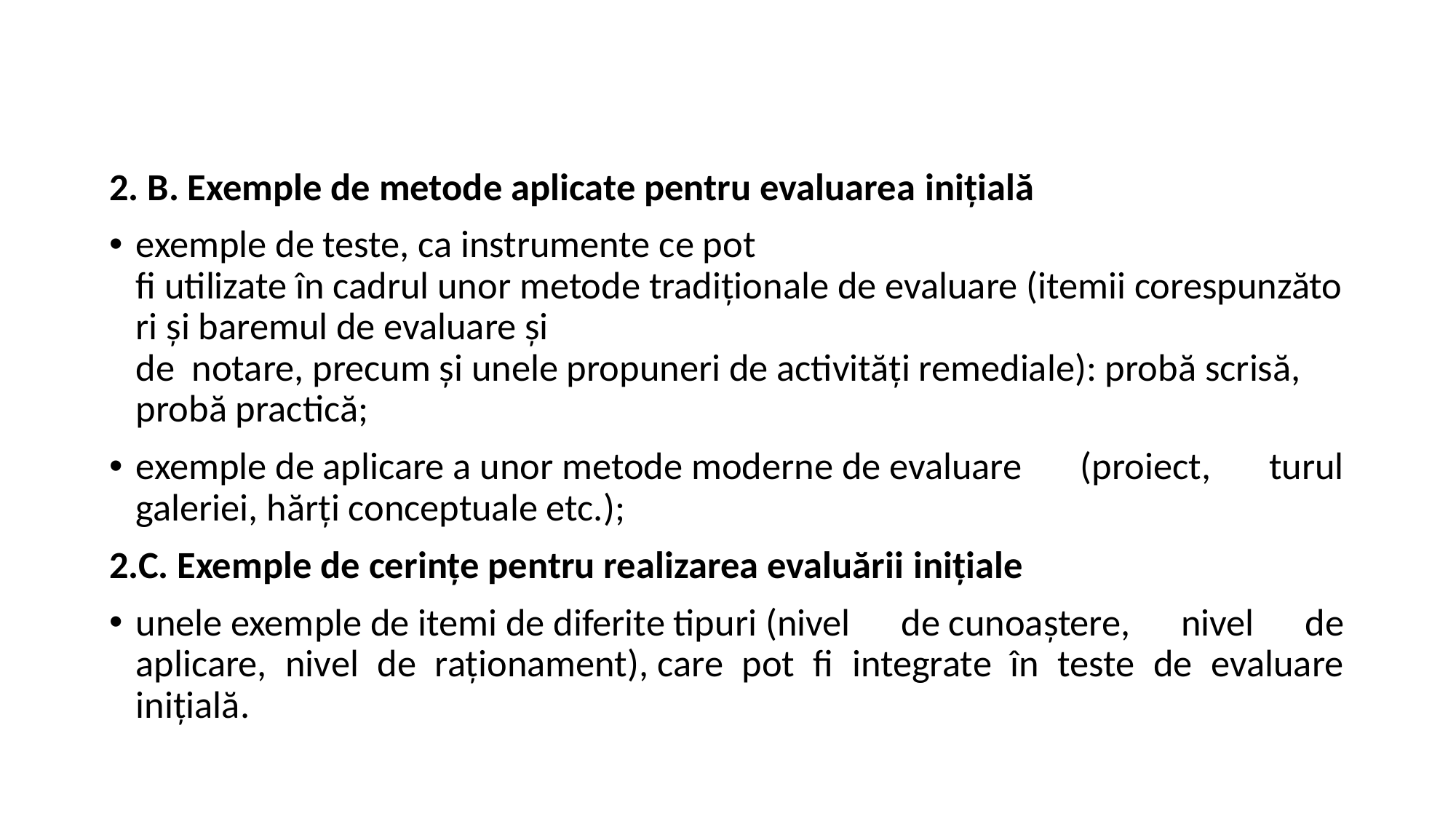

2. B. Exemple de metode aplicate pentru evaluarea inițială
exemple de teste, ca instrumente ce pot fi utilizate în cadrul unor metode tradiționale de evaluare (itemii corespunzători și baremul de evaluare și de  notare, precum și unele propuneri de activități remediale): probă scrisă, probă practică;
exemple de aplicare a unor metode moderne de evaluare (proiect, turul galeriei, hărți conceptuale etc.);
2.C. Exemple de cerințe pentru realizarea evaluării inițiale
unele exemple de itemi de diferite tipuri (nivel de cunoaștere, nivel de aplicare, nivel de raționament), care pot fi integrate în teste de evaluare inițială.